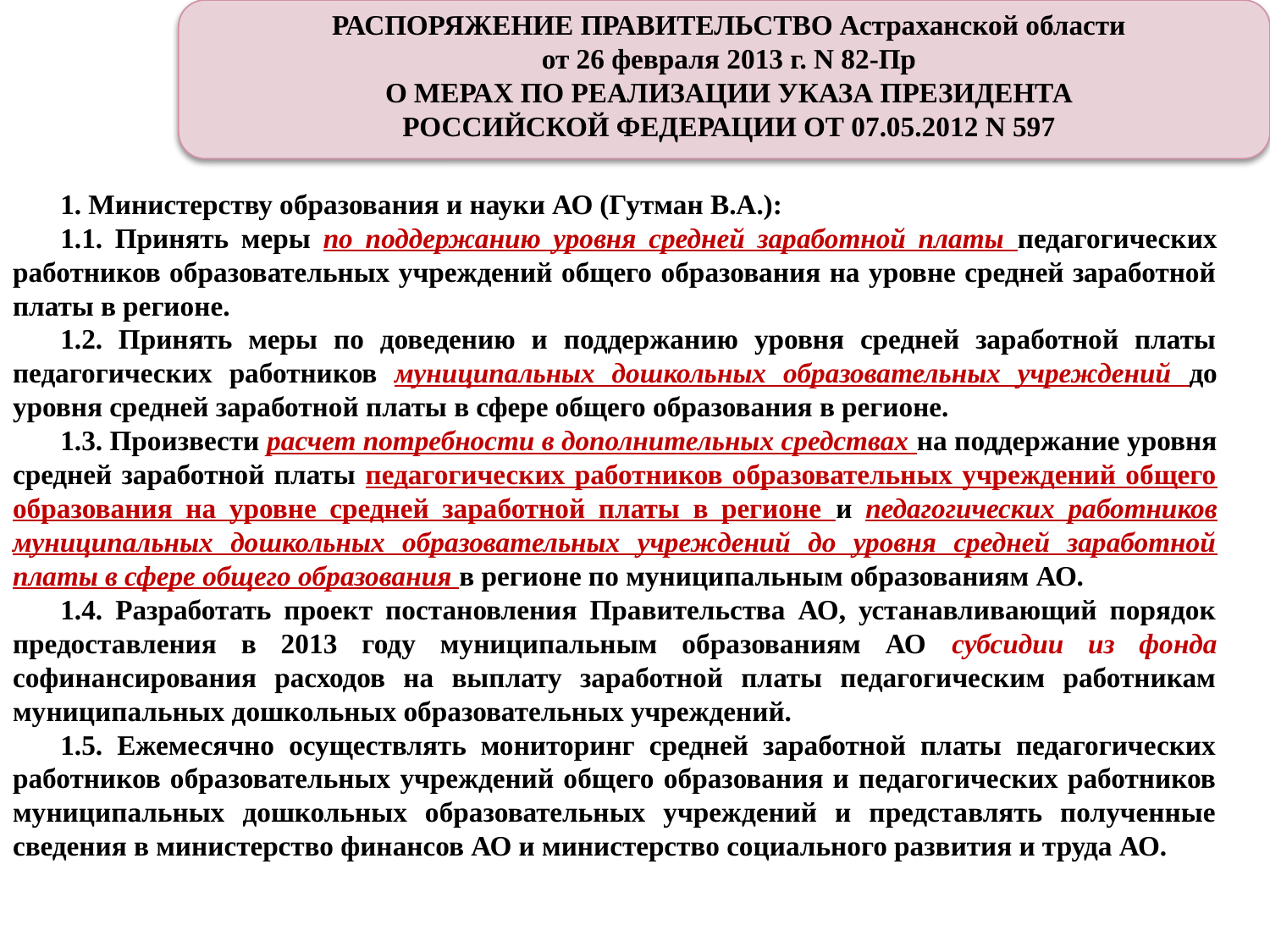

РАСПОРЯЖЕНИЕ ПРАВИТЕЛЬСТВО Астраханской области
от 26 февраля 2013 г. N 82-Пр
О МЕРАХ ПО РЕАЛИЗАЦИИ УКАЗА ПРЕЗИДЕНТА
РОССИЙСКОЙ ФЕДЕРАЦИИ ОТ 07.05.2012 N 597
1. Министерству образования и науки АО (Гутман В.А.):
1.1. Принять меры по поддержанию уровня средней заработной платы педагогических работников образовательных учреждений общего образования на уровне средней заработной платы в регионе.
1.2. Принять меры по доведению и поддержанию уровня средней заработной платы педагогических работников муниципальных дошкольных образовательных учреждений до уровня средней заработной платы в сфере общего образования в регионе.
1.3. Произвести расчет потребности в дополнительных средствах на поддержание уровня средней заработной платы педагогических работников образовательных учреждений общего образования на уровне средней заработной платы в регионе и педагогических работников муниципальных дошкольных образовательных учреждений до уровня средней заработной платы в сфере общего образования в регионе по муниципальным образованиям АО.
1.4. Разработать проект постановления Правительства АО, устанавливающий порядок предоставления в 2013 году муниципальным образованиям АО субсидии из фонда софинансирования расходов на выплату заработной платы педагогическим работникам муниципальных дошкольных образовательных учреждений.
1.5. Ежемесячно осуществлять мониторинг средней заработной платы педагогических работников образовательных учреждений общего образования и педагогических работников муниципальных дошкольных образовательных учреждений и представлять полученные сведения в министерство финансов АО и министерство социального развития и труда АО.